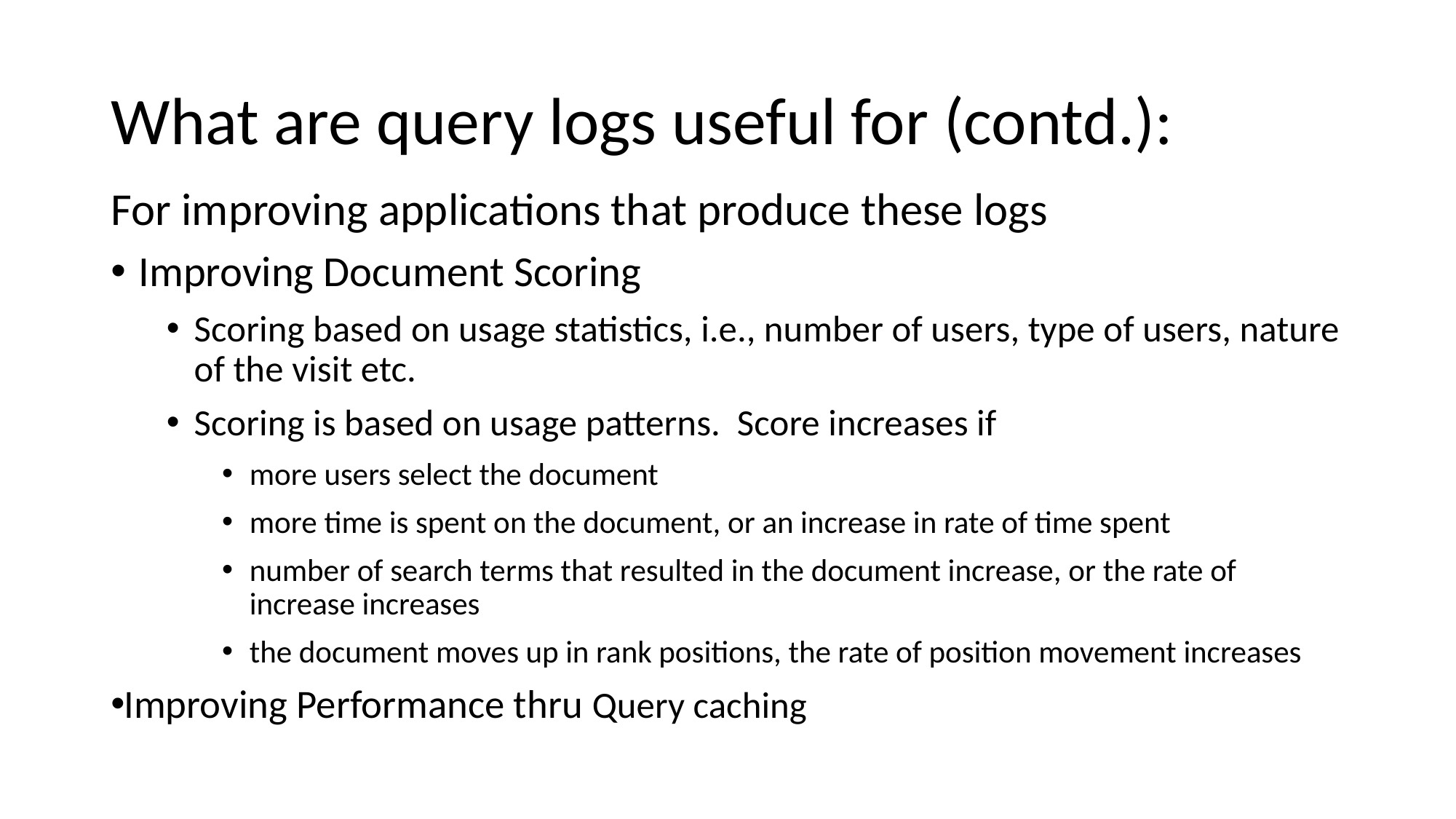

# What are query logs useful for (contd.):
For improving applications that produce these logs
Improving Document Scoring
Scoring based on usage statistics, i.e., number of users, type of users, nature of the visit etc.
Scoring is based on usage patterns.  Score increases if
more users select the document
more time is spent on the document, or an increase in rate of time spent
number of search terms that resulted in the document increase, or the rate of increase increases
the document moves up in rank positions, the rate of position movement increases
Improving Performance thru Query caching